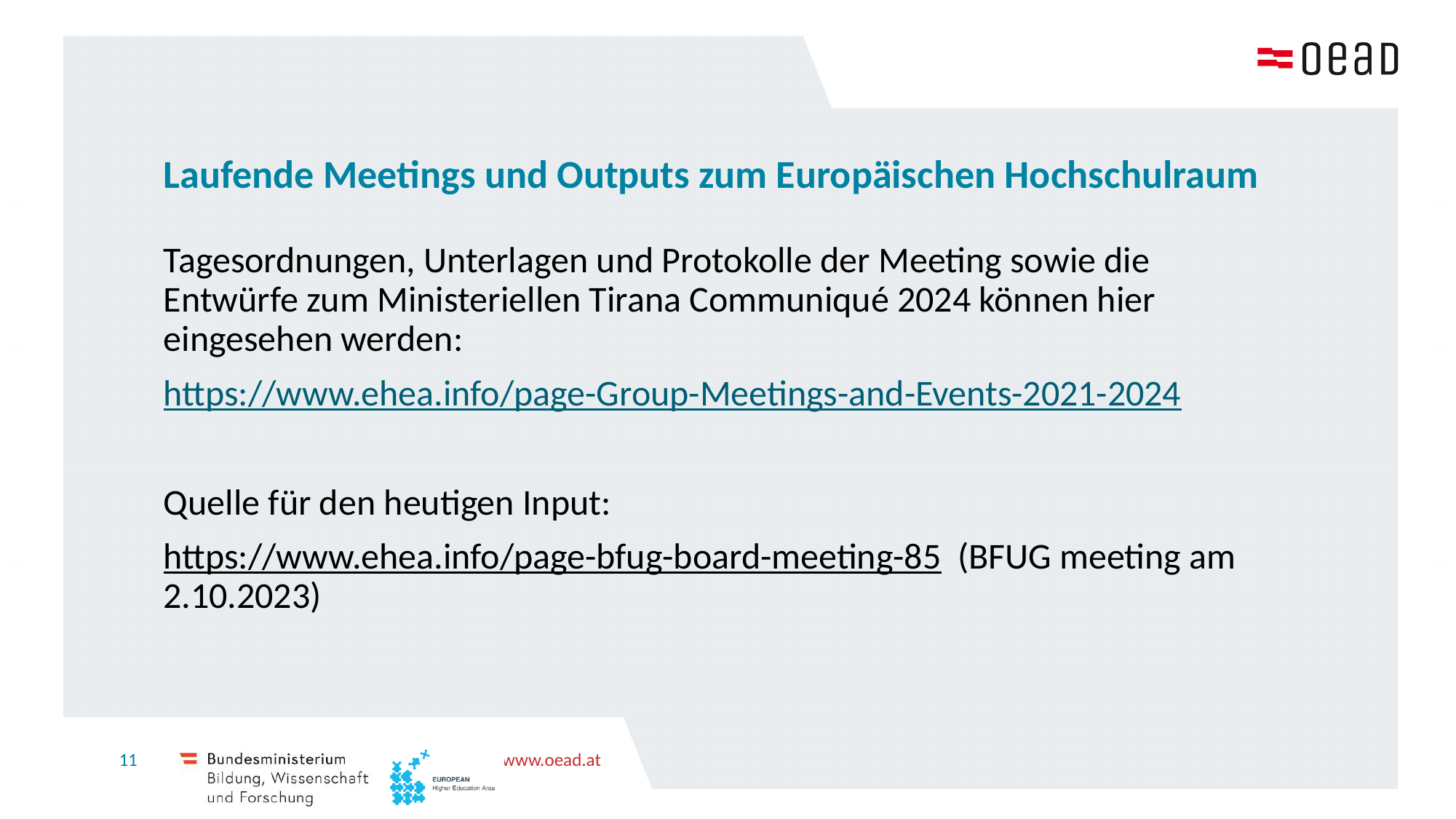

# Laufende Meetings und Outputs zum Europäischen Hochschulraum
Tagesordnungen, Unterlagen und Protokolle der Meeting sowie die Entwürfe zum Ministeriellen Tirana Communiqué 2024 können hier eingesehen werden:
https://www.ehea.info/page-Group-Meetings-and-Events-2021-2024

Quelle für den heutigen Input:
https://www.ehea.info/page-bfug-board-meeting-85  (BFUG meeting am 2.10.2023)

11
www.oead.at